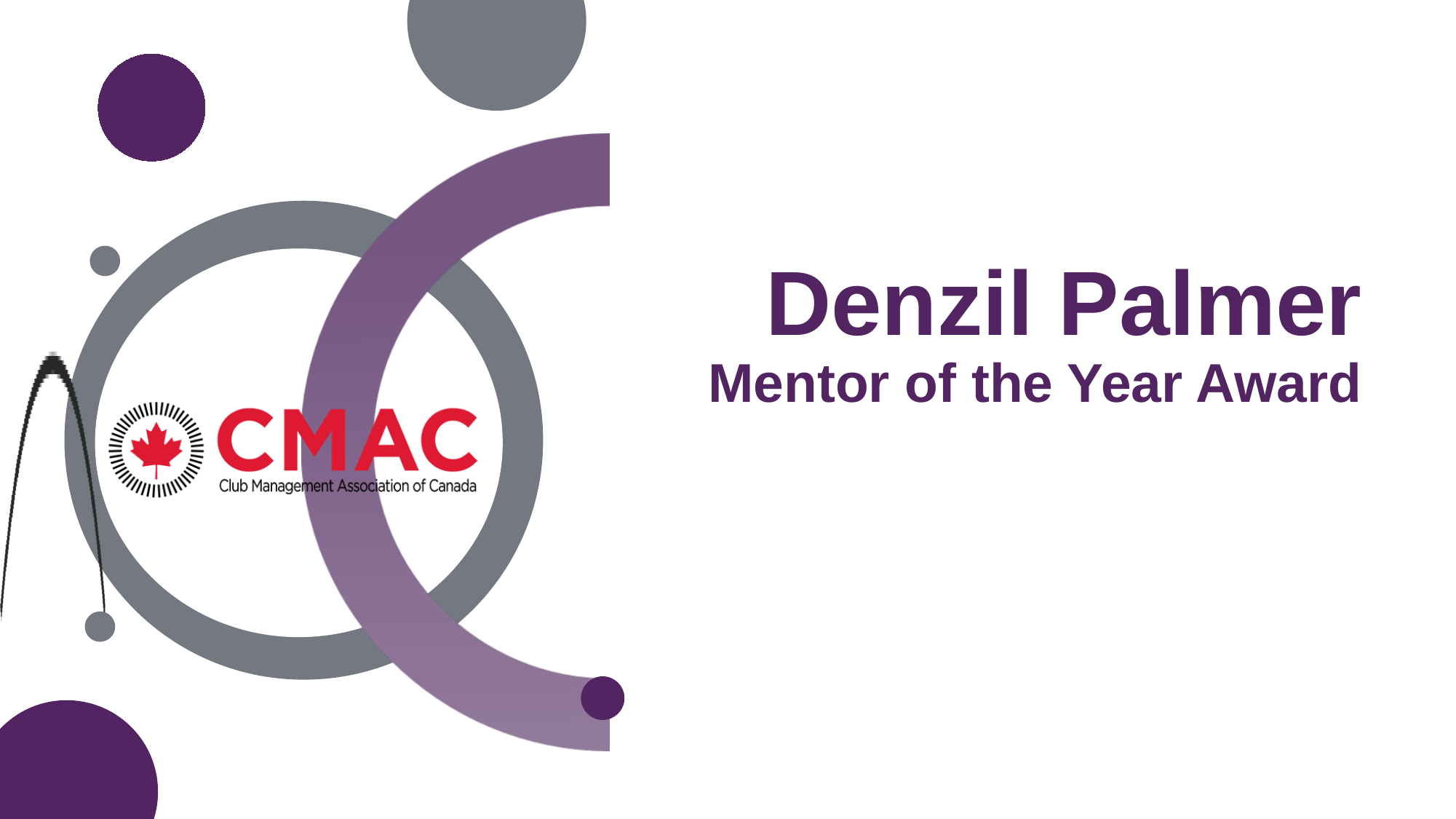

# Denzil Palmer Mentor of the Year Award